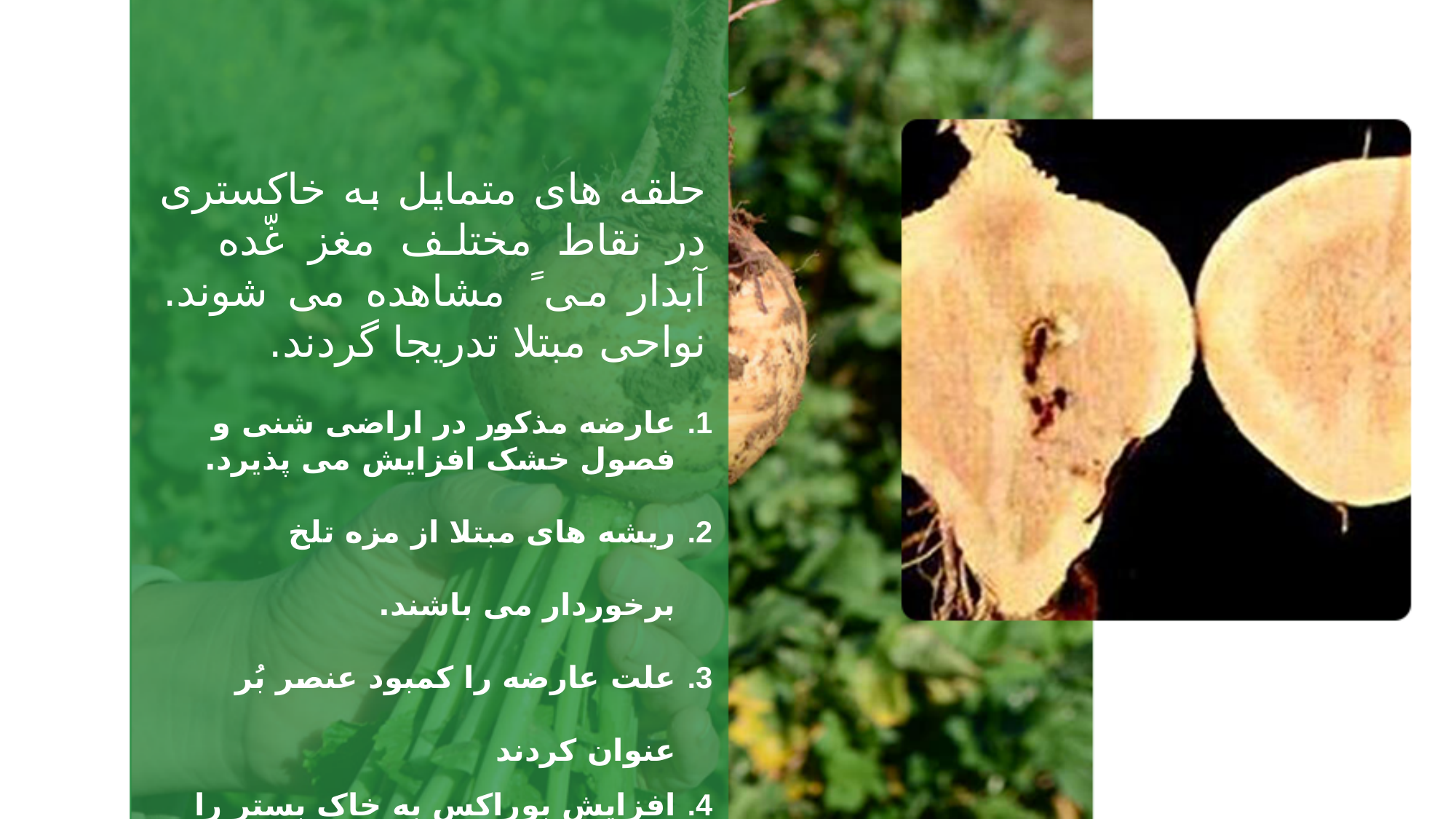

#
حلقه های متمایل به خاکستری در نقاط مختلف مغز غّده   آبدار می ً مشاهده می شوند. نواحی مبتلا تدریجا گردند.
عارضه مذکور در اراضی شنی و فصول خشک افزایش می پذیرد.
ریشه های مبتلا از مزه تلخ برخوردار می باشند.
علت عارضه را کمبود عنصر بُر عنوان کردند
افزایش بوراکس به خاک بستر را پس از آزمایشات لازم باید انجام داد